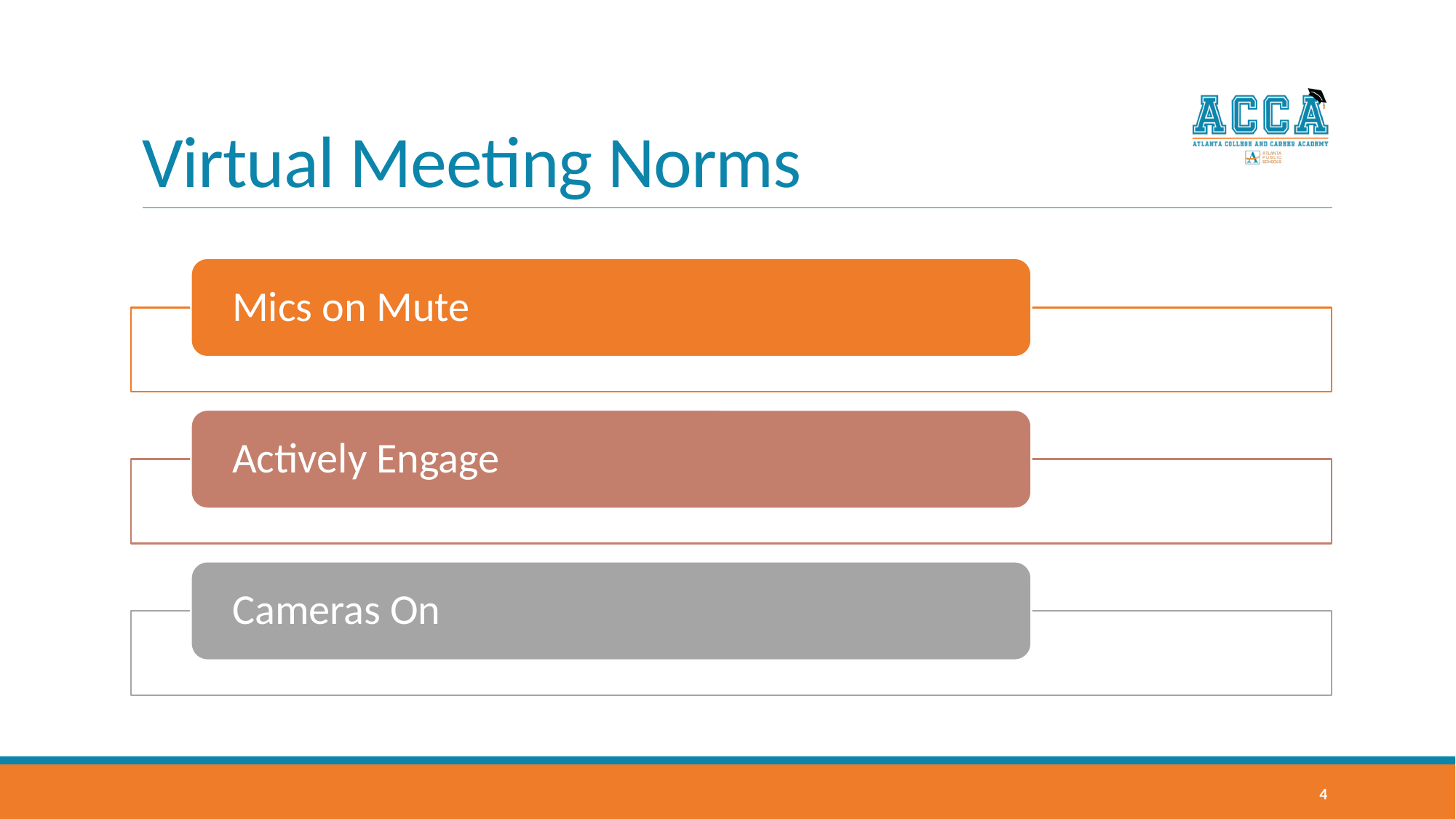

# Virtual Meeting Norms
Mics on Mute
Actively Engage
Cameras On
4